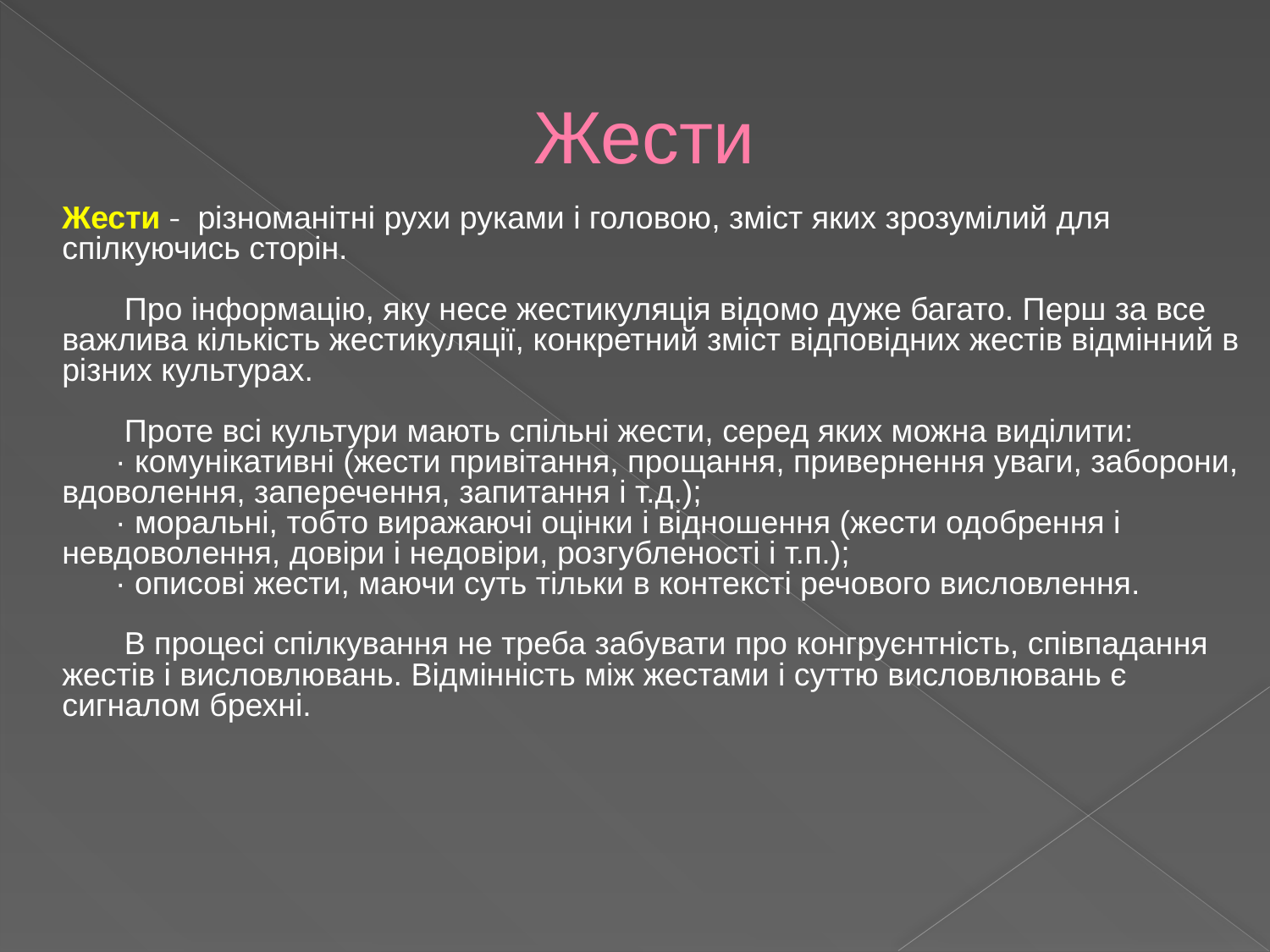

# Жести
Жести -  різноманітні рухи руками і головою, зміст яких зрозумілий для спілкуючись сторін.

       Про інформацію, яку несе жестикуляція відомо дуже багато. Перш за все важлива кількість жестикуляції, конкретний зміст відповідних жестів відмінний в різних культурах.

       Проте всі культури мають спільні жести, серед яких можна виділити:
      · комунікативні (жести привітання, прощання, привернення уваги, заборони, вдоволення, заперечення, запитання і т.д.);
      · моральні, тобто виражаючі оцінки і відношення (жести одобрення і невдоволення, довіри і недовіри, розгубленості і т.п.);
      · описові жести, маючи суть тільки в контексті речового висловлення.

       В процесі спілкування не треба забувати про конгруєнтність, співпадання жестів і висловлювань. Відмінність між жестами і суттю висловлювань є сигналом брехні.